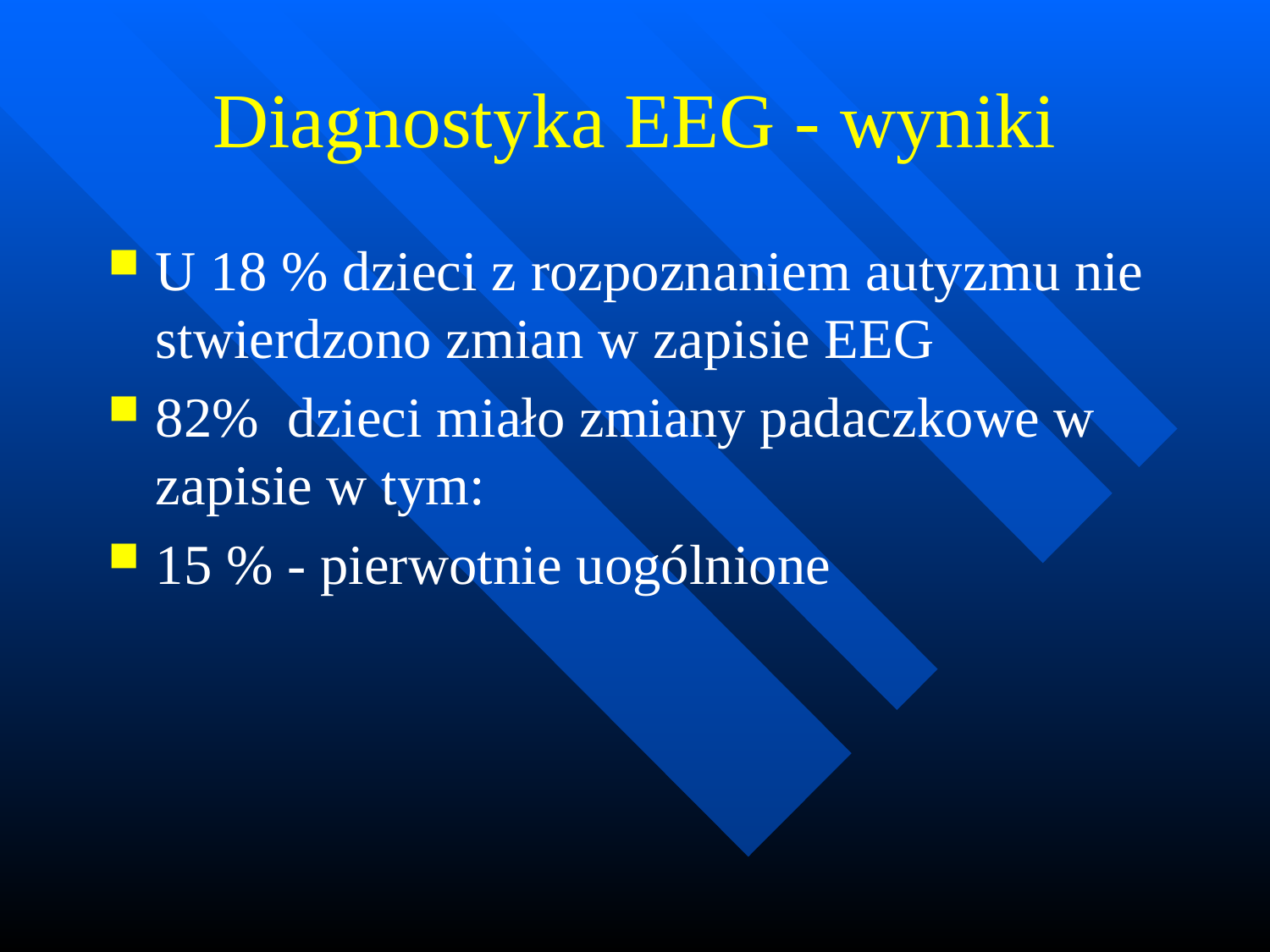

# Diagnostyka EEG - wyniki
U 18 % dzieci z rozpoznaniem autyzmu nie stwierdzono zmian w zapisie EEG
82%  dzieci miało zmiany padaczkowe w zapisie w tym:
15 % - pierwotnie uogólnione